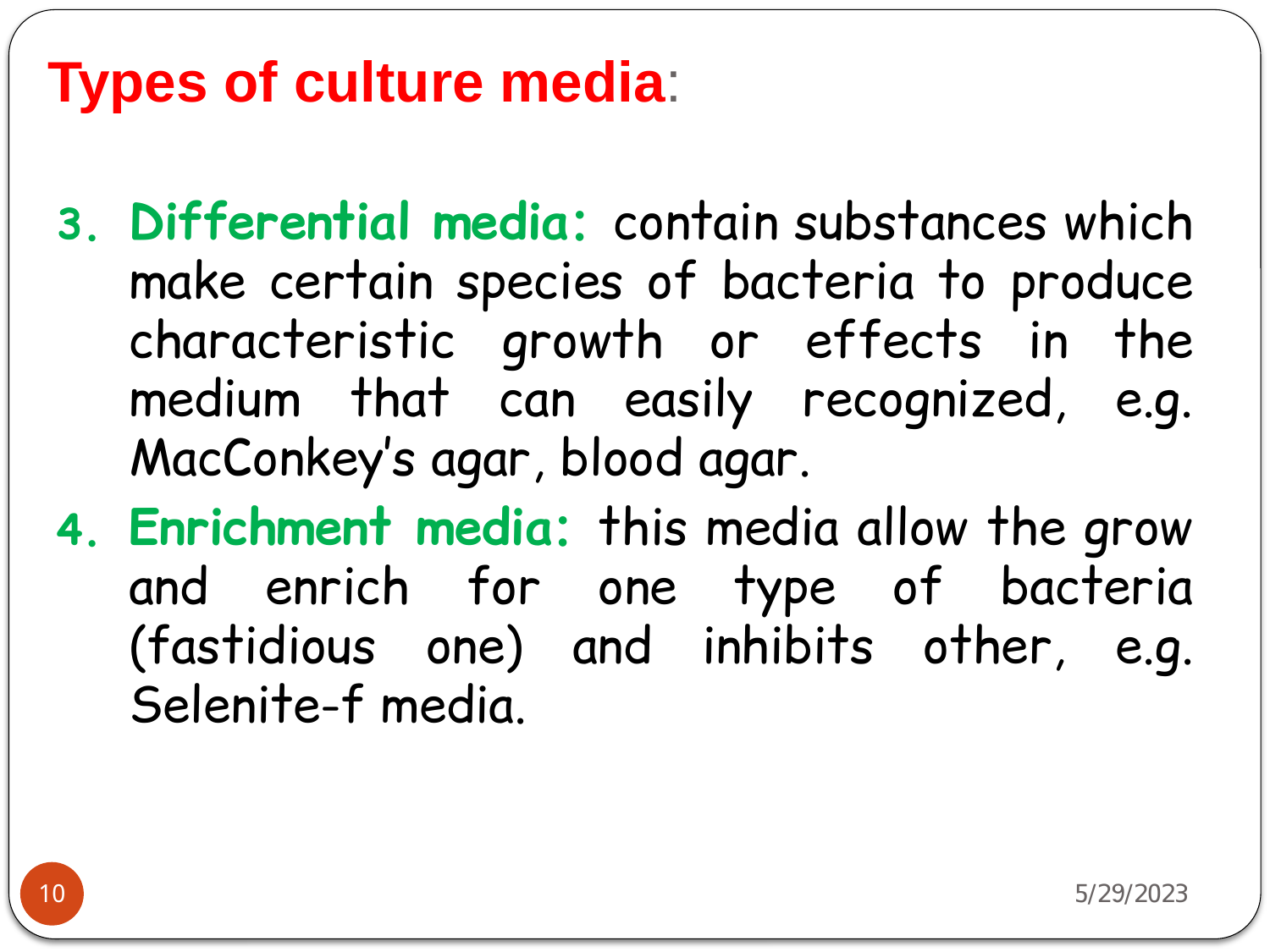

# Types of culture media:

Differential media: contain substances which make certain species of bacteria to produce characteristic growth or effects in the medium that can easily recognized, e.g. MacConkey’s agar, blood agar.
Enrichment media: this media allow the grow and enrich for one type of bacteria (fastidious one) and inhibits other, e.g. Selenite-f media.

5/29/2023
10